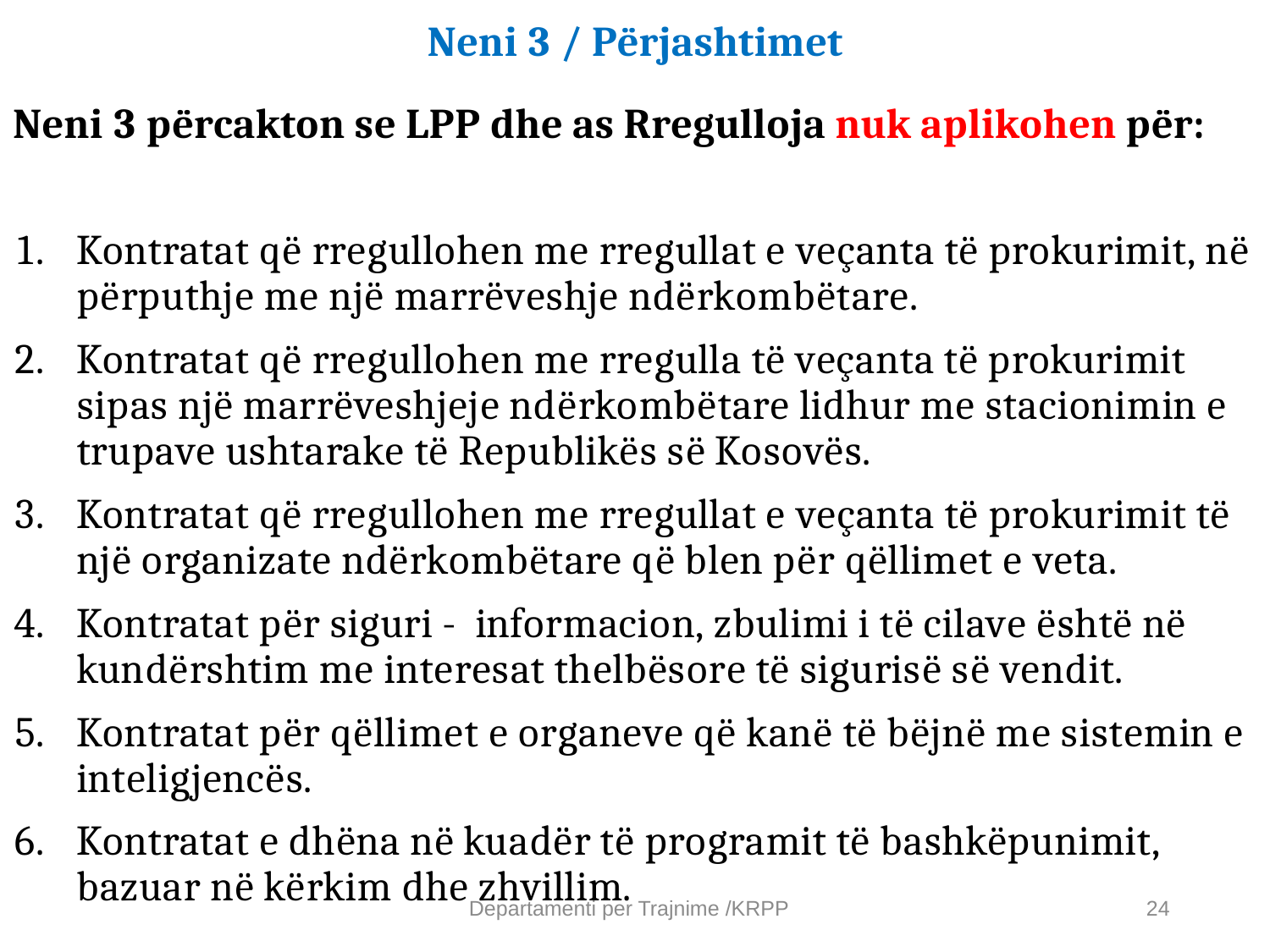

# Neni 3 / Përjashtimet
Neni 3 përcakton se LPP dhe as Rregulloja nuk aplikohen për:

Kontratat që rregullohen me rregullat e veçanta të prokurimit, në përputhje me një marrëveshje ndërkombëtare.
Kontratat që rregullohen me rregulla të veçanta të prokurimit sipas një marrëveshjeje ndërkombëtare lidhur me stacionimin e trupave ushtarake të Republikës së Kosovës.
Kontratat që rregullohen me rregullat e veçanta të prokurimit të një organizate ndërkombëtare që blen për qëllimet e veta.
Kontratat për siguri -  informacion, zbulimi i të cilave është në kundërshtim me interesat thelbësore të sigurisë së vendit.
Kontratat për qëllimet e organeve që kanë të bëjnë me sistemin e inteligjencës.
Kontratat e dhëna në kuadër të programit të bashkëpunimit, bazuar në kërkim dhe zhvillim.
Departamenti per Trajnime /KRPP
24